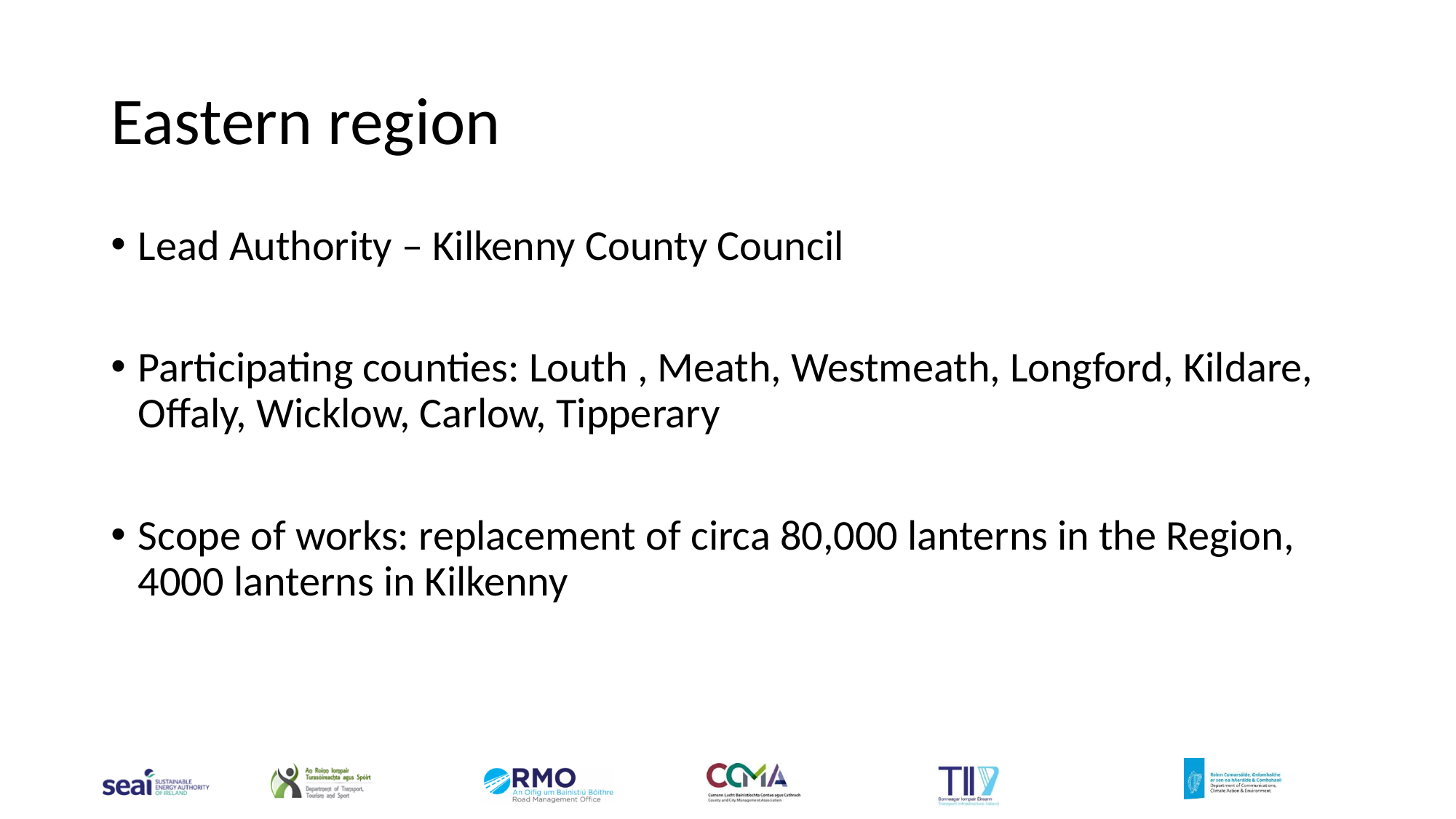

# Eastern region
Lead Authority – Kilkenny County Council

Participating counties: Louth , Meath, Westmeath, Longford, Kildare, Offaly, Wicklow, Carlow, Tipperary

Scope of works: replacement of circa 80,000 lanterns in the Region, 4000 lanterns in Kilkenny